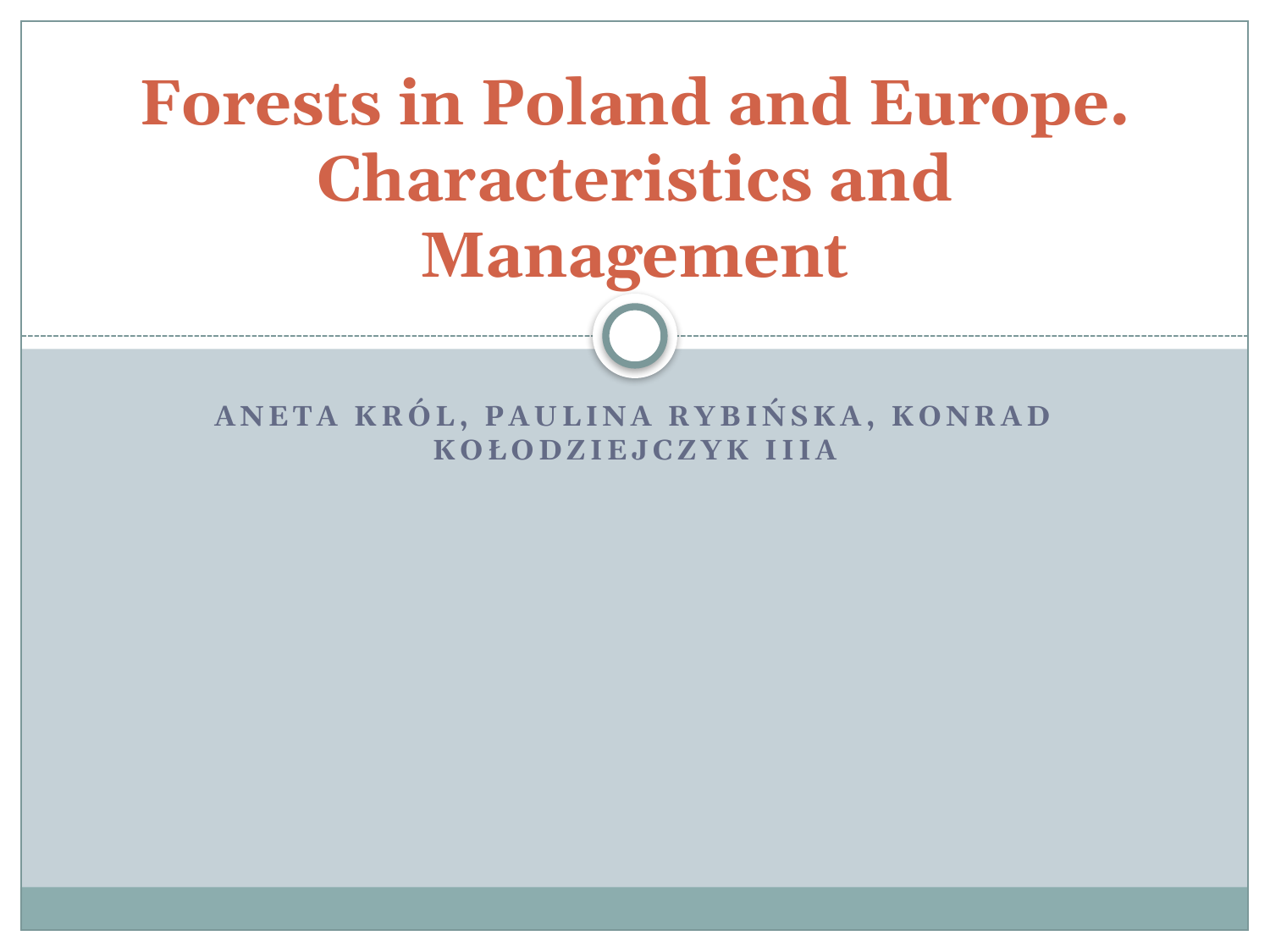

# Forests in Poland and Europe. Characteristics and Management
Aneta Król, Paulina Rybińska, Konrad Kołodziejczyk IIIA